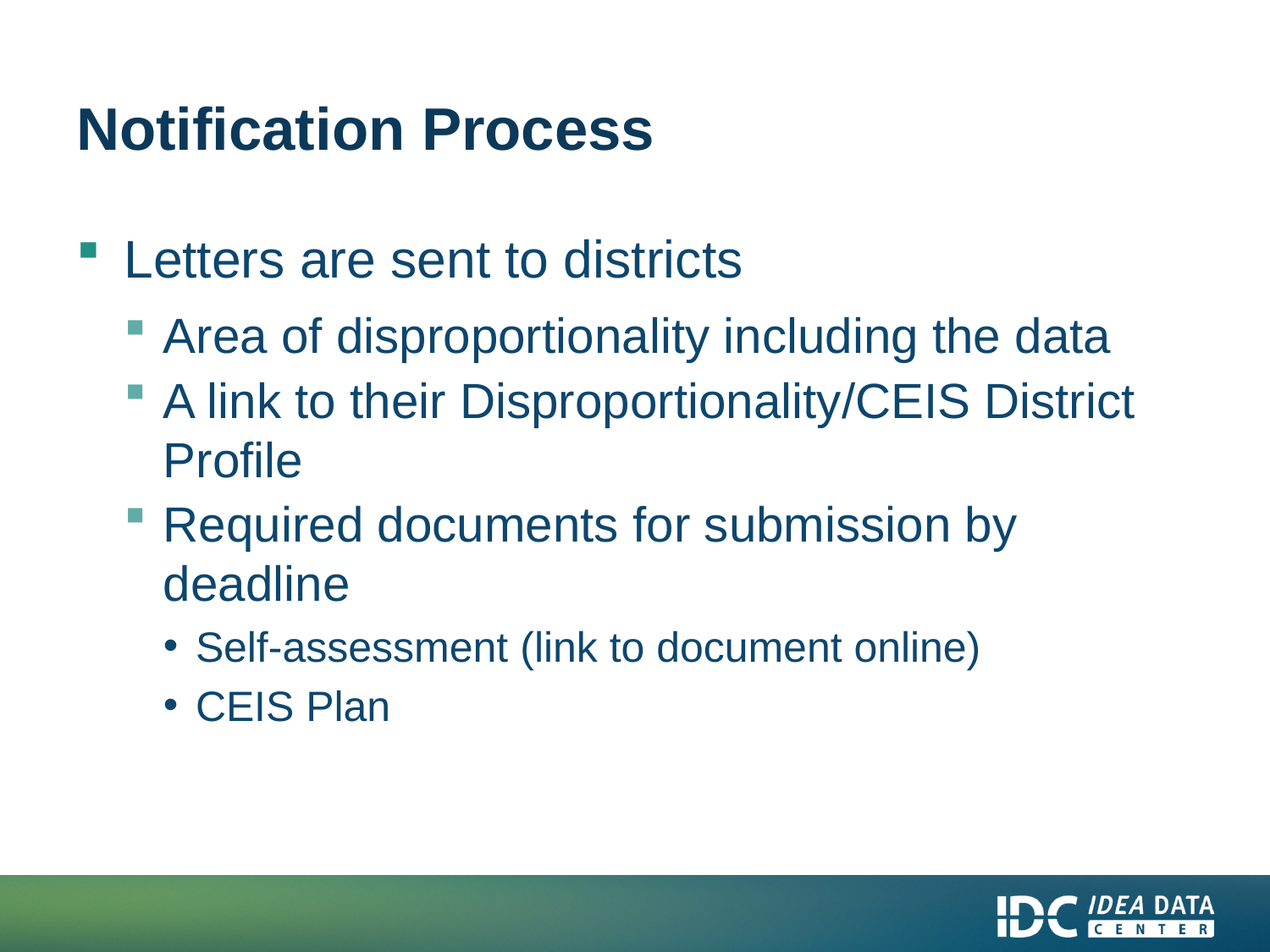

# Notification Process
Letters are sent to districts
Area of disproportionality including the data
A link to their Disproportionality/CEIS District Profile
Required documents for submission by deadline
Self-assessment (link to document online)
CEIS Plan